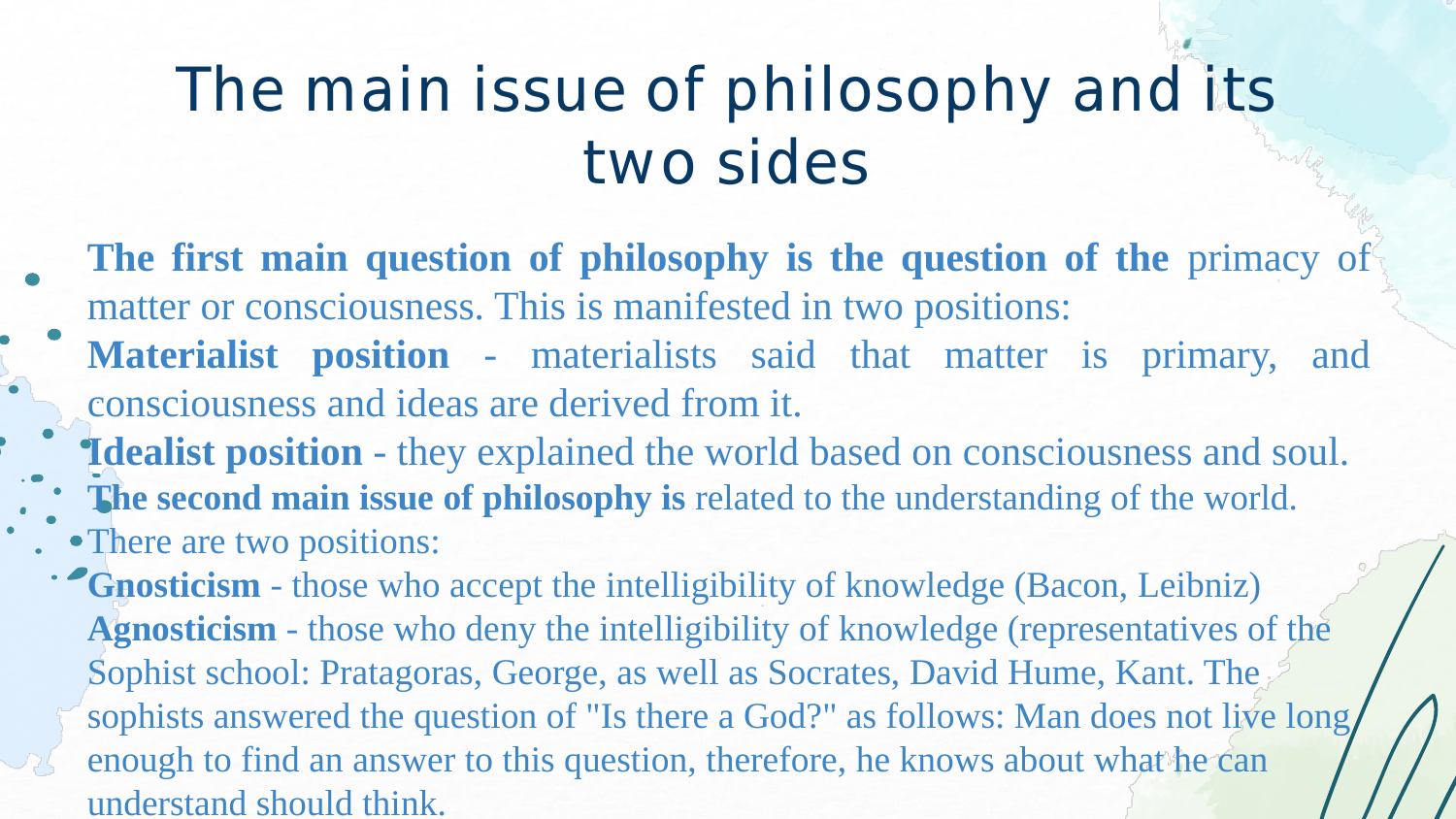

# The main issue of philosophy and its two sides

The first main question of philosophy is the question of the primacy of matter or consciousness. This is manifested in two positions:
Materialist position - materialists said that matter is primary, and consciousness and ideas are derived from it.
Idealist position - they explained the world based on consciousness and soul.
The second main issue of philosophy is related to the understanding of the world. There are two positions:
Gnosticism - those who accept the intelligibility of knowledge (Bacon, Leibniz)
Agnosticism - those who deny the intelligibility of knowledge (representatives of the Sophist school: Pratagoras, George, as well as Socrates, David Hume, Kant. The sophists answered the question of "Is there a God?" as follows: Man does not live long enough to find an answer to this question, therefore, he knows about what he can understand should think.